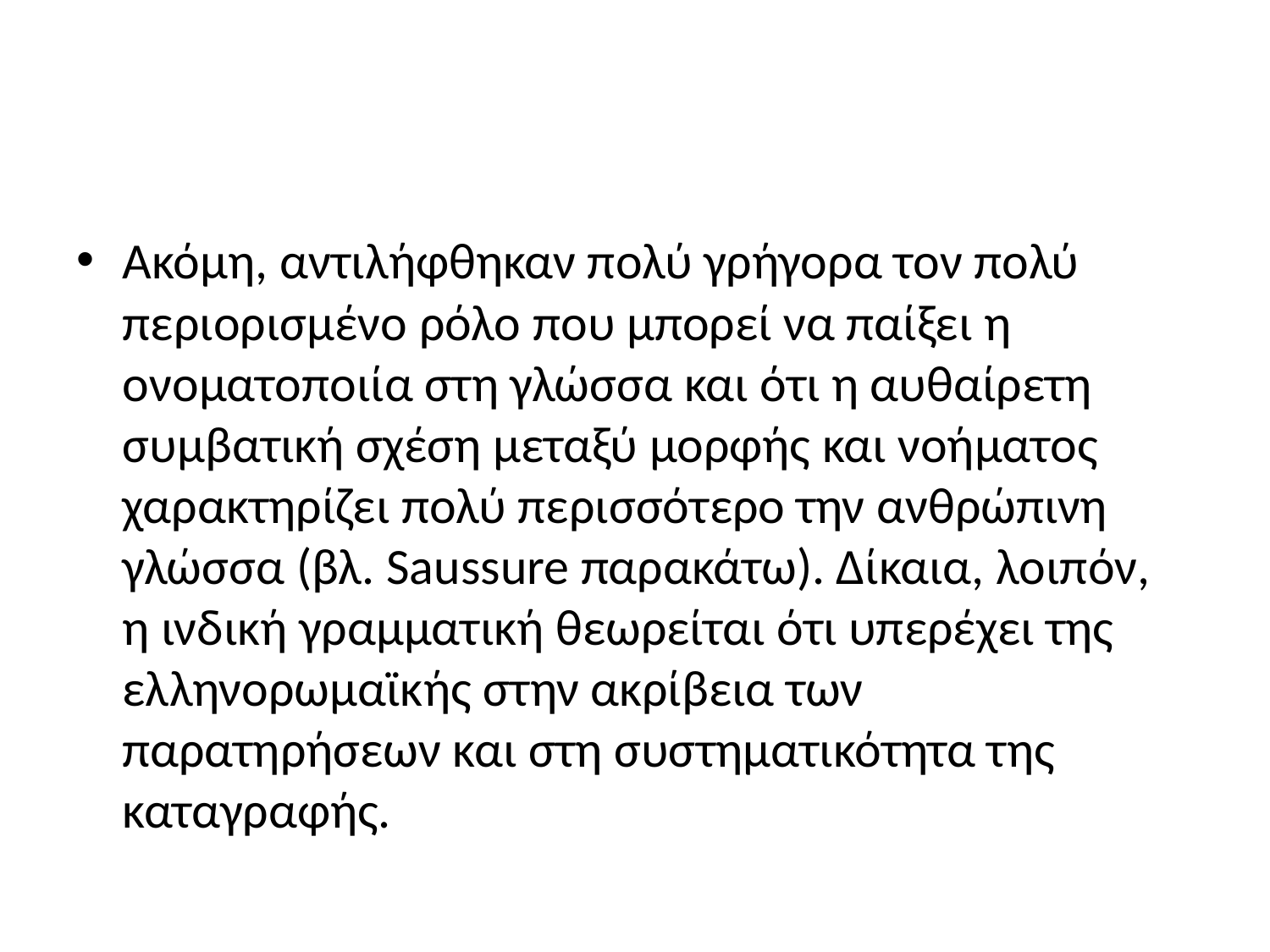

#
Ακόμη, αντιλήφθηκαν πολύ γρήγορα τον πολύ περιορισμένο ρόλο που μπορεί να παίξει η ονοματοποιία στη γλώσσα και ότι η αυθαίρετη συμβατική σχέση μεταξύ μορφής και νοήματος χαρακτηρίζει πολύ περισσότερο την ανθρώπινη  γλώσσα (βλ. Saussure παρακάτω). Δίκαια, λοιπόν,  η ινδική γραμματική θεωρείται ότι υπερέχει της ελληνορωμαϊκής στην ακρίβεια των παρατηρήσεων και στη συστηματικότητα της καταγραφής.